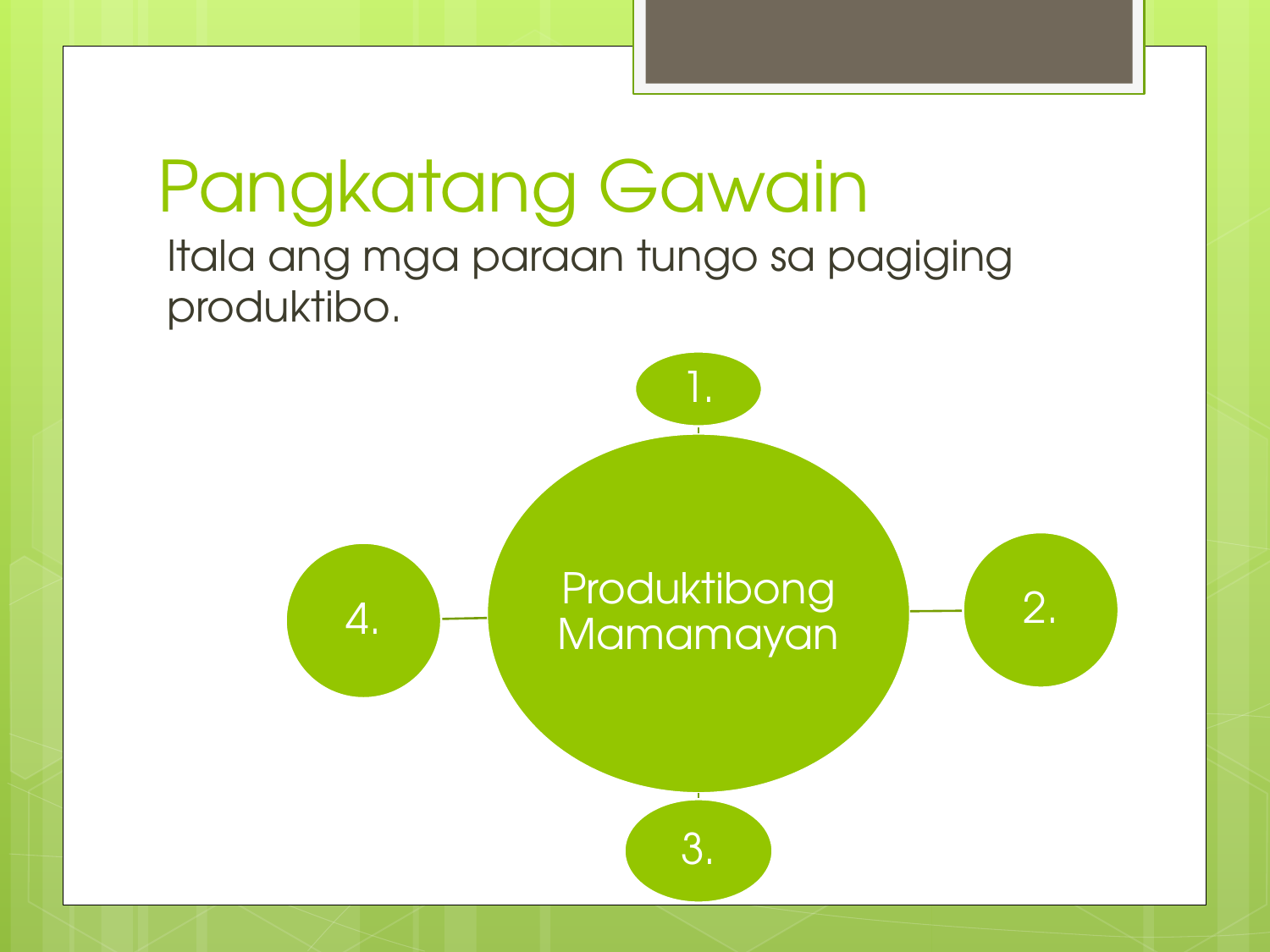

# Pangkatang Gawain
Itala ang mga paraan tungo sa pagiging produktibo.
Produktibong Mamamayan

1.

2.

3.

4.